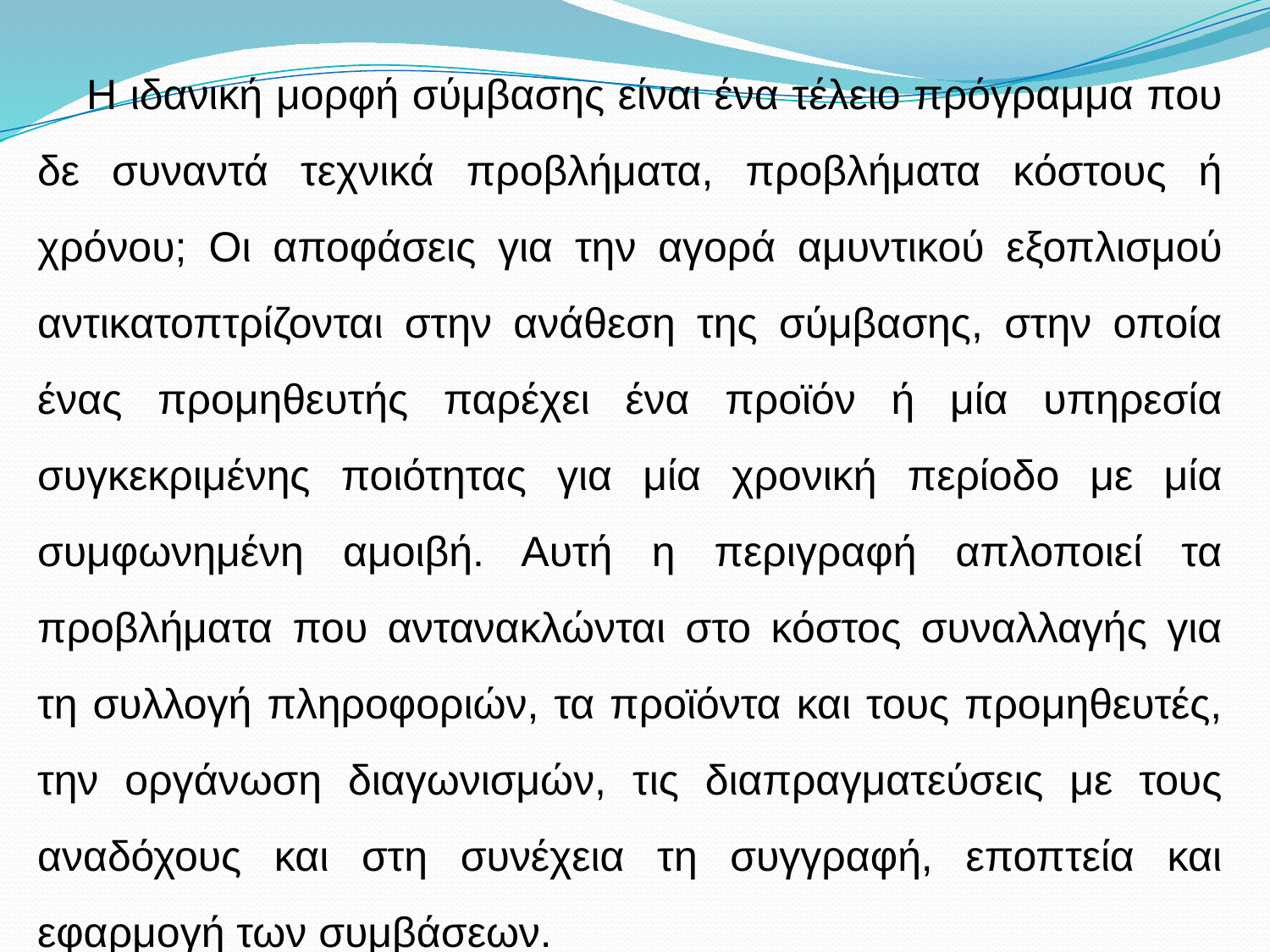

Η ιδανική μορφή σύμβασης είναι ένα τέλειο πρόγραμμα που δε συναντά τεχνικά προβλήματα, προβλήματα κόστους ή χρόνου; Οι αποφάσεις για την αγορά αμυντικού εξοπλισμού αντικατοπτρίζονται στην ανάθεση της σύμβασης, στην οποία ένας προμηθευτής παρέχει ένα προϊόν ή μία υπηρεσία συγκεκριμένης ποιότητας για μία χρονική περίοδο με μία συμφωνημένη αμοιβή. Αυτή η περιγραφή απλοποιεί τα προβλήματα που αντανακλώνται στο κόστος συναλλαγής για τη συλλογή πληροφοριών, τα προϊόντα και τους προμηθευτές, την οργάνωση διαγωνισμών, τις διαπραγματεύσεις με τους αναδόχους και στη συνέχεια τη συγγραφή, εποπτεία και εφαρμογή των συμβάσεων.